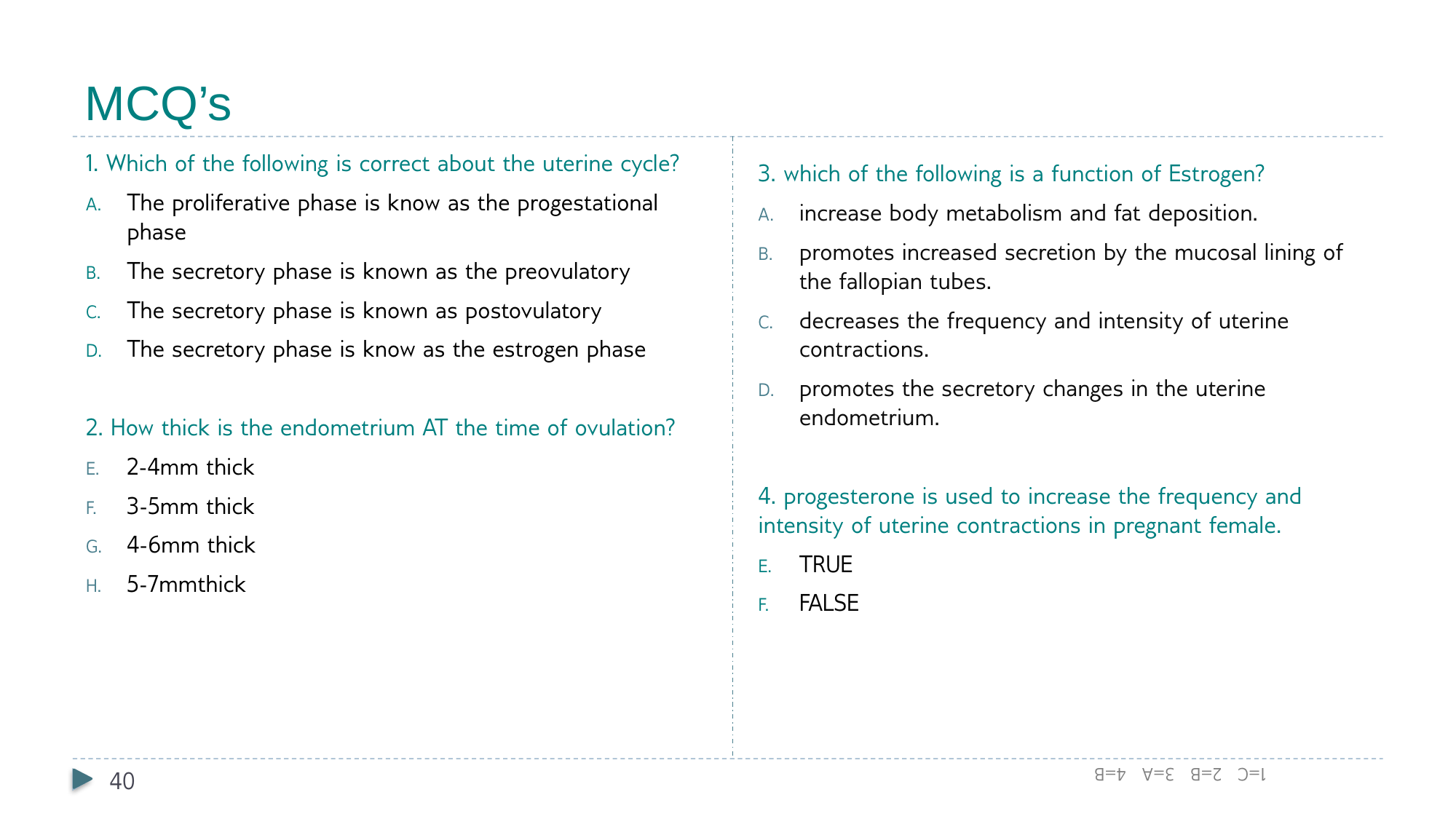

# MCQ’s
1. Which of the following is correct about the uterine cycle?
The proliferative phase is know as the progestational phase
The secretory phase is known as the preovulatory
The secretory phase is known as postovulatory
The secretory phase is know as the estrogen phase

2. How thick is the endometrium AT the time of ovulation?
2-4mm thick
3-5mm thick
4-6mm thick
5-7mmthick
3. which of the following is a function of Estrogen?
increase body metabolism and fat deposition.
promotes increased secretion by the mucosal lining of the fallopian tubes.
decreases the frequency and intensity of uterine contractions.
promotes the secretory changes in the uterine endometrium.

4. progesterone is used to increase the frequency and intensity of uterine contractions in pregnant female.
TRUE
FALSE

1=C   2=B   3=A   4=B
40